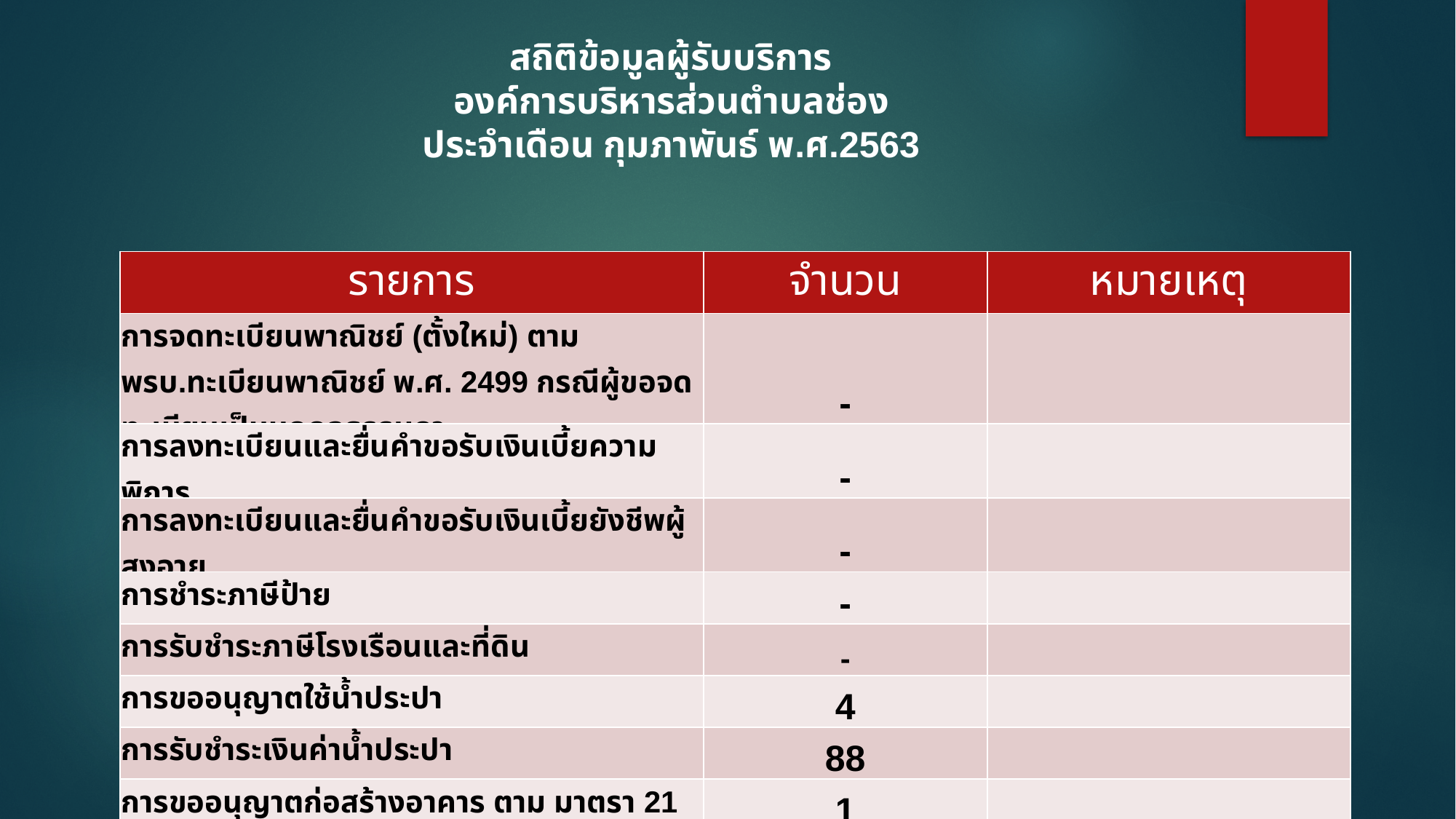

สถิติข้อมูลผู้รับบริการ
องค์การบริหารส่วนตำบลช่อง
ประจำเดือน กุมภาพันธ์ พ.ศ.2563
| รายการ | จำนวน | หมายเหตุ |
| --- | --- | --- |
| การจดทะเบียนพาณิชย์ (ตั้งใหม่) ตาม พรบ.ทะเบียนพาณิชย์ พ.ศ. 2499 กรณีผู้ขอจดทะเบียนเป็นบุคคลธรรมดา | - |  |
| การลงทะเบียนและยื่นคำขอรับเงินเบี้ยความพิการ | - |  |
| การลงทะเบียนและยื่นคำขอรับเงินเบี้ยยังชีพผู้สูงอายุ | - |  |
| การชำระภาษีป้าย | - |  |
| การรับชำระภาษีโรงเรือนและที่ดิน | - |  |
| การขออนุญาตใช้น้ำประปา | 4 |  |
| การรับชำระเงินค่าน้ำประปา | 88 |  |
| การขออนุญาตก่อสร้างอาคาร ตาม มาตรา 21 | 1 |  |